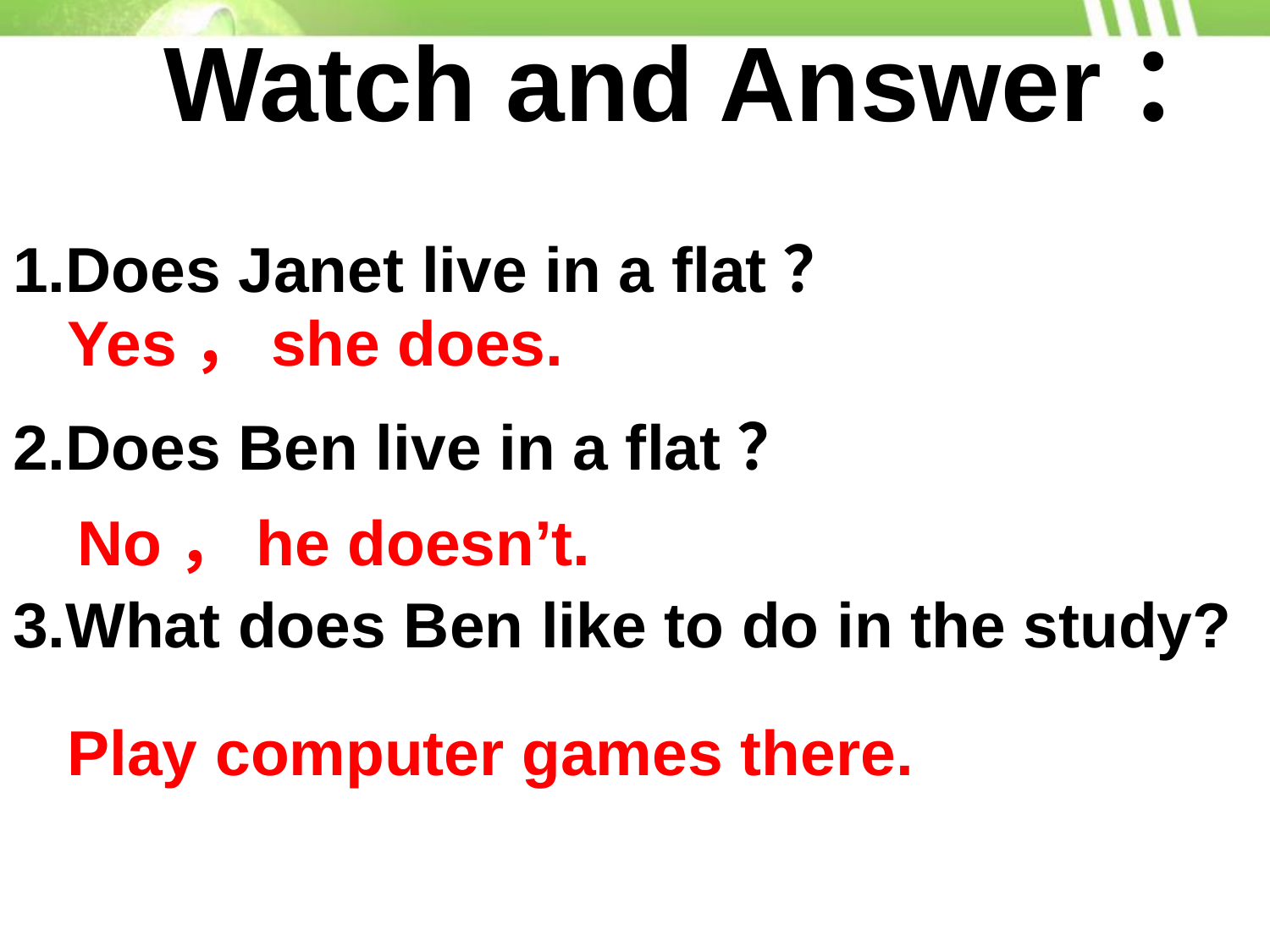

# Watch and Answer：
1.Does Janet live in a flat？

2.Does Ben live in a flat？

3.What does Ben like to do in the study?
Yes，she does.
No，he doesn’t.
Play computer games there.